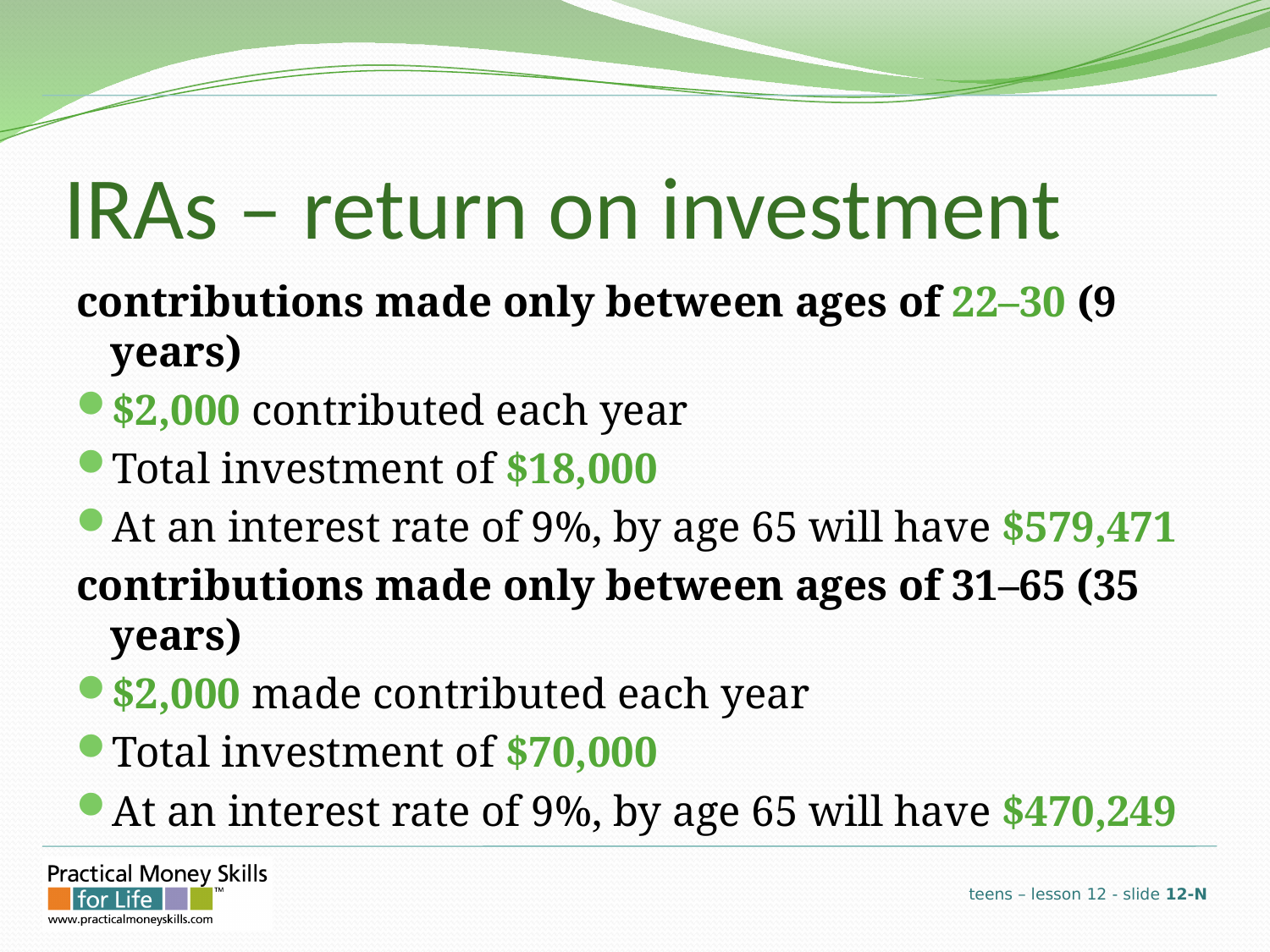

# IRAs – return on investment
contributions made only between ages of 22–30 (9 years)
$2,000 contributed each year
Total investment of $18,000
At an interest rate of 9%, by age 65 will have $579,471
contributions made only between ages of 31–65 (35 years)
$2,000 made contributed each year
Total investment of $70,000
At an interest rate of 9%, by age 65 will have $470,249

teens – lesson 12 - slide 12-N